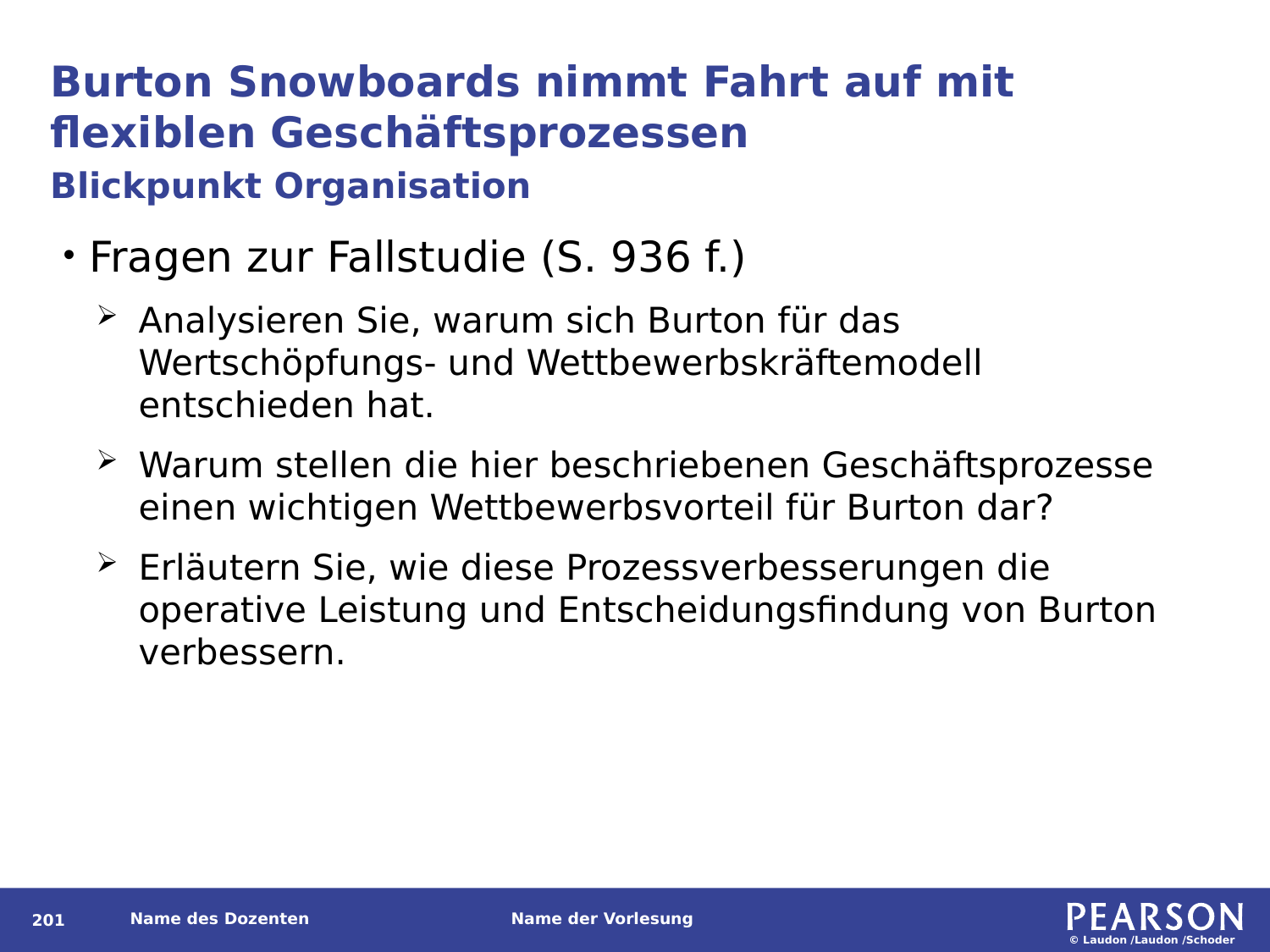

# Burton Snowboards nimmt Fahrt auf mit flexiblen Geschäftsprozessen
Blickpunkt Organisation
Fragen zur Fallstudie (S. 936 f.)
Analysieren Sie, warum sich Burton für das Wertschöpfungs- und Wettbewerbskräftemodell entschieden hat.
Warum stellen die hier beschriebenen Geschäftsprozesse einen wichtigen Wettbewerbsvorteil für Burton dar?
Erläutern Sie, wie diese Prozessverbesserungen die operative Leistung und Entscheidungsfindung von Burton verbessern.
201